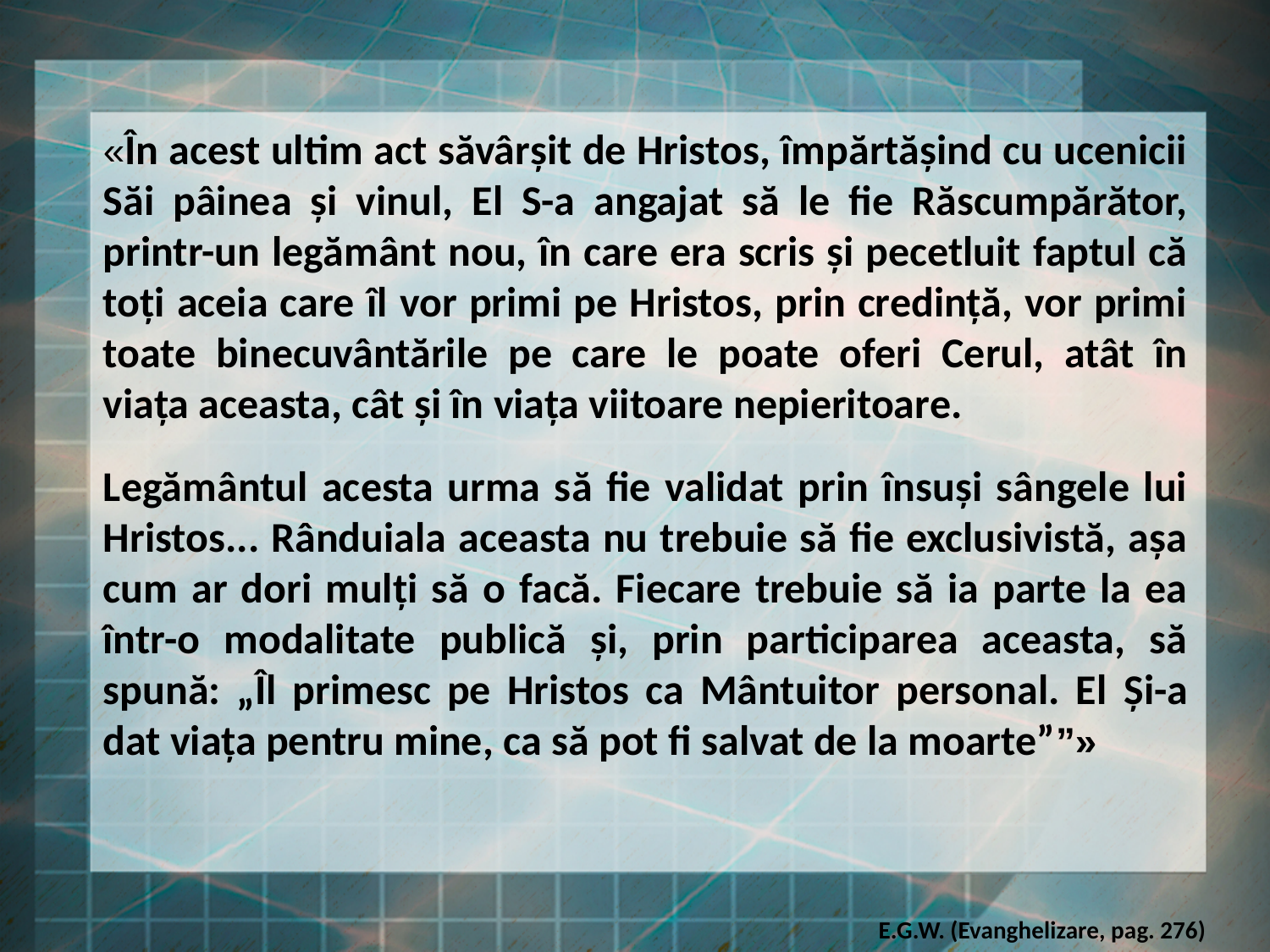

«În acest ultim act săvârșit de Hristos, împărtășind cu ucenicii Săi pâinea și vinul, El S-a angajat să le fie Răscumpărător, printr-un legământ nou, în care era scris și pecetluit faptul că toți aceia care îl vor primi pe Hristos, prin credință, vor primi toate binecuvântările pe care le poate oferi Cerul, atât în viața aceasta, cât și în viața viitoare nepieritoare.
Legământul acesta urma să fie validat prin însuși sângele lui Hristos... Rânduiala aceasta nu trebuie să fie exclusivistă, așa cum ar dori mulți să o facă. Fiecare trebuie să ia parte la ea într-o modalitate publică și, prin participarea aceasta, să spună: „Îl primesc pe Hristos ca Mântuitor personal. El Și-a dat viața pentru mine, ca să pot fi salvat de la moarte””»
E.G.W. (Evanghelizare, pag. 276)